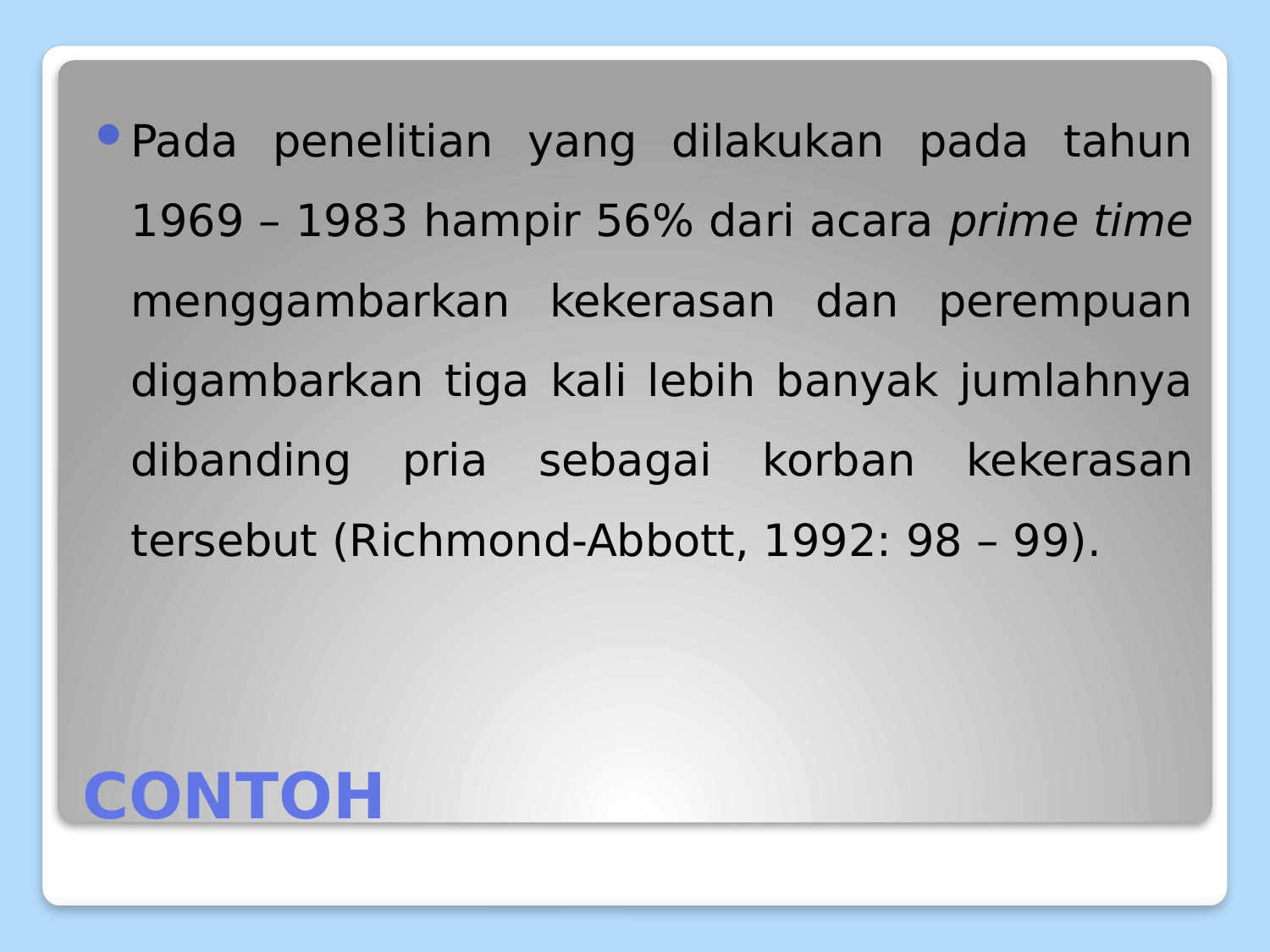

Pada penelitian yang dilakukan pada tahun 1969 – 1983 hampir 56% dari acara prime time menggambarkan kekerasan dan perempuan digambarkan tiga kali lebih banyak jumlahnya dibanding pria sebagai korban kekerasan tersebut (Richmond-Abbott, 1992: 98 – 99).

# CONTOH